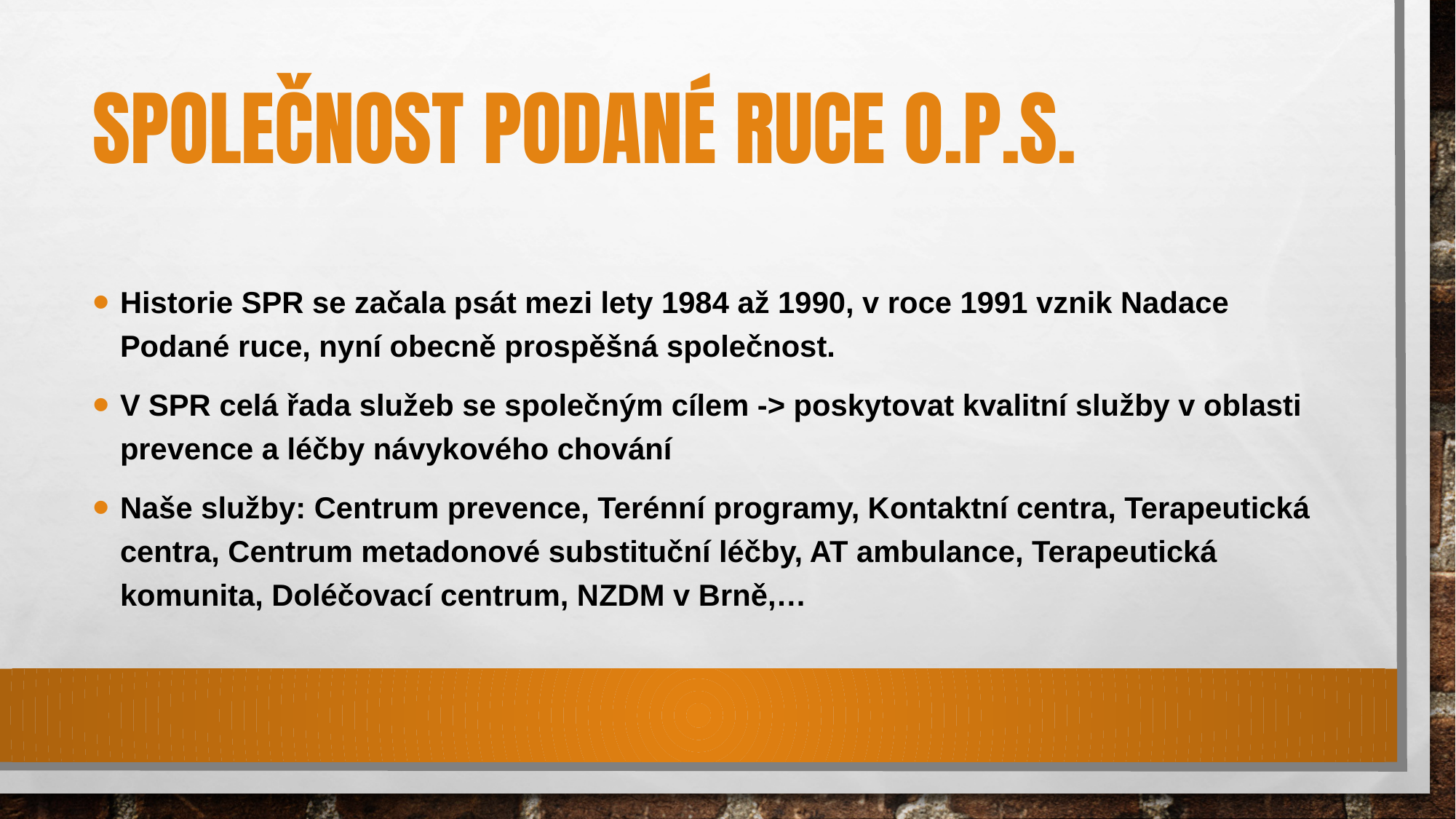

# Společnost Podané ruce o.p.s.
Historie SPR se začala psát mezi lety 1984 až 1990, v roce 1991 vznik Nadace Podané ruce, nyní obecně prospěšná společnost.
V SPR celá řada služeb se společným cílem -> poskytovat kvalitní služby v oblasti prevence a léčby návykového chování
Naše služby: Centrum prevence, Terénní programy, Kontaktní centra, Terapeutická centra, Centrum metadonové substituční léčby, AT ambulance, Terapeutická komunita, Doléčovací centrum, NZDM v Brně,…